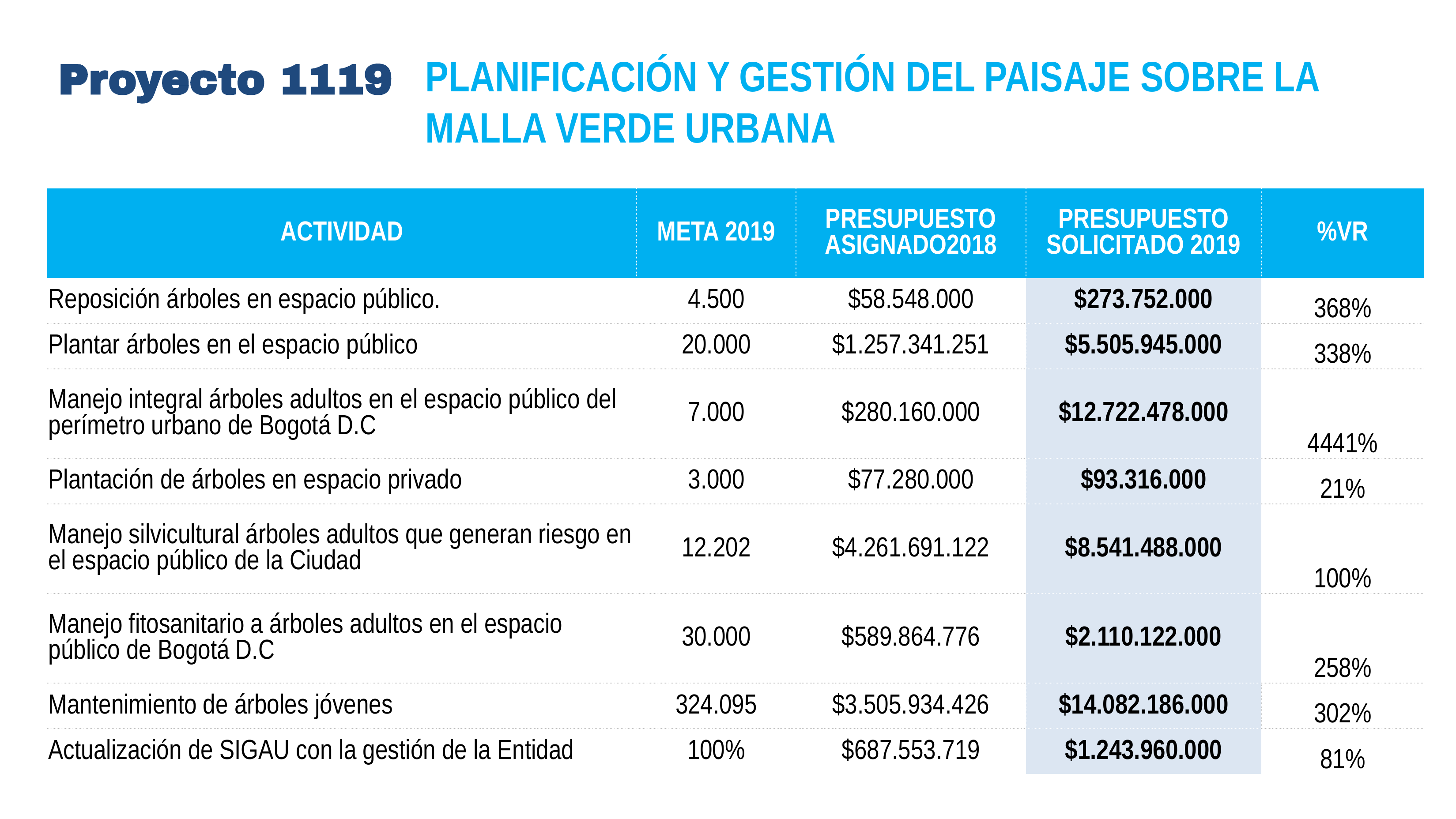

Proyecto 1119
PLANIFICACIÓN Y GESTIÓN DEL PAISAJE SOBRE LA MALLA VERDE URBANA
| ACTIVIDAD | META 2019 | PRESUPUESTO ASIGNADO2018 | PRESUPUESTO SOLICITADO 2019 | %VR |
| --- | --- | --- | --- | --- |
| Reposición árboles en espacio público. | 4.500 | $58.548.000 | $273.752.000 | 368% |
| Plantar árboles en el espacio público | 20.000 | $1.257.341.251 | $5.505.945.000 | 338% |
| Manejo integral árboles adultos en el espacio público del perímetro urbano de Bogotá D.C | 7.000 | $280.160.000 | $12.722.478.000 | 4441% |
| Plantación de árboles en espacio privado | 3.000 | $77.280.000 | $93.316.000 | 21% |
| Manejo silvicultural árboles adultos que generan riesgo en el espacio público de la Ciudad | 12.202 | $4.261.691.122 | $8.541.488.000 | 100% |
| Manejo fitosanitario a árboles adultos en el espacio público de Bogotá D.C | 30.000 | $589.864.776 | $2.110.122.000 | 258% |
| Mantenimiento de árboles jóvenes | 324.095 | $3.505.934.426 | $14.082.186.000 | 302% |
| Actualización de SIGAU con la gestión de la Entidad | 100% | $687.553.719 | $1.243.960.000 | 81% |